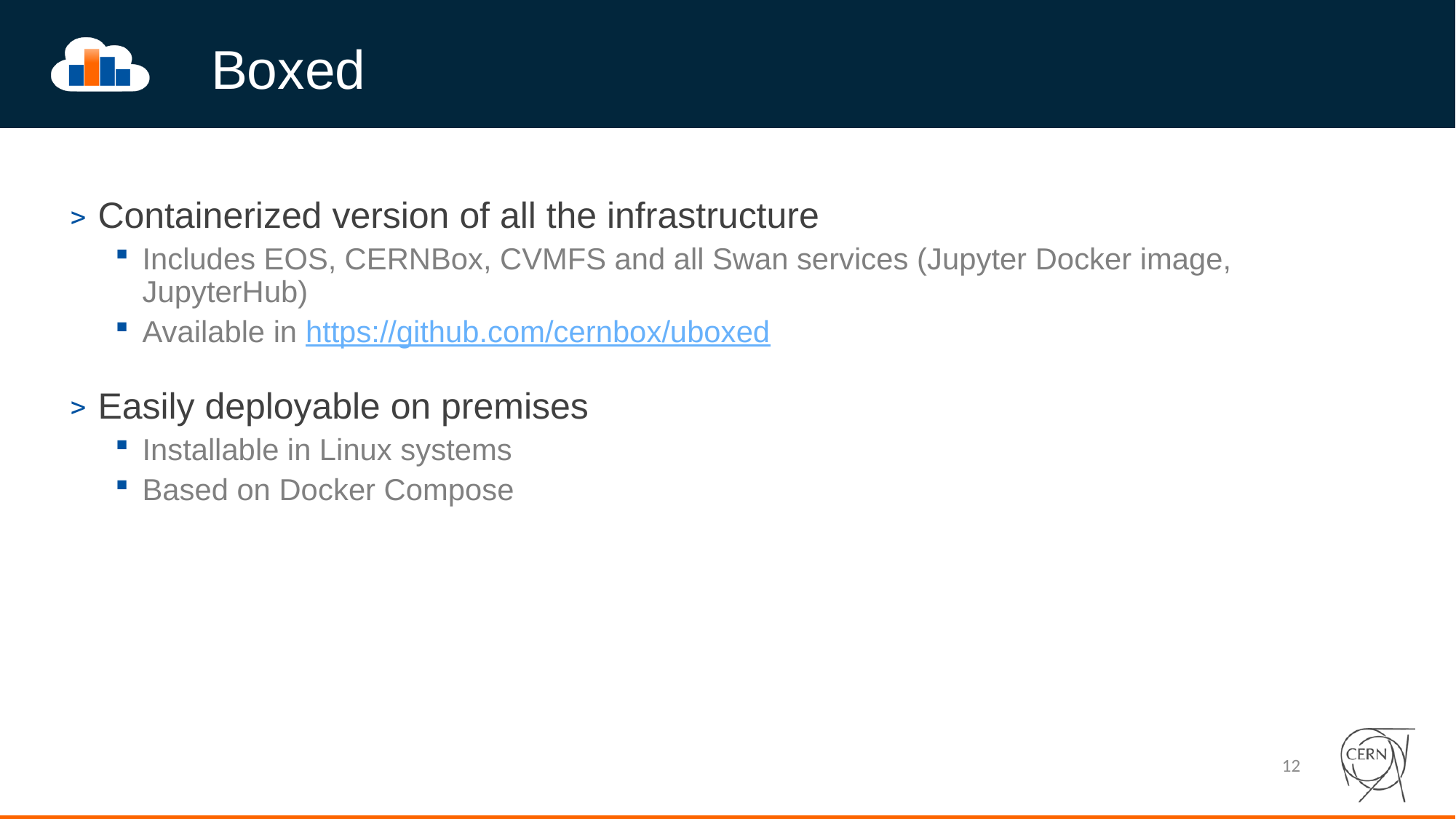

# Boxed
Containerized version of all the infrastructure
Includes EOS, CERNBox, CVMFS and all Swan services (Jupyter Docker image, JupyterHub)
Available in https://github.com/cernbox/uboxed
Easily deployable on premises
Installable in Linux systems
Based on Docker Compose

12